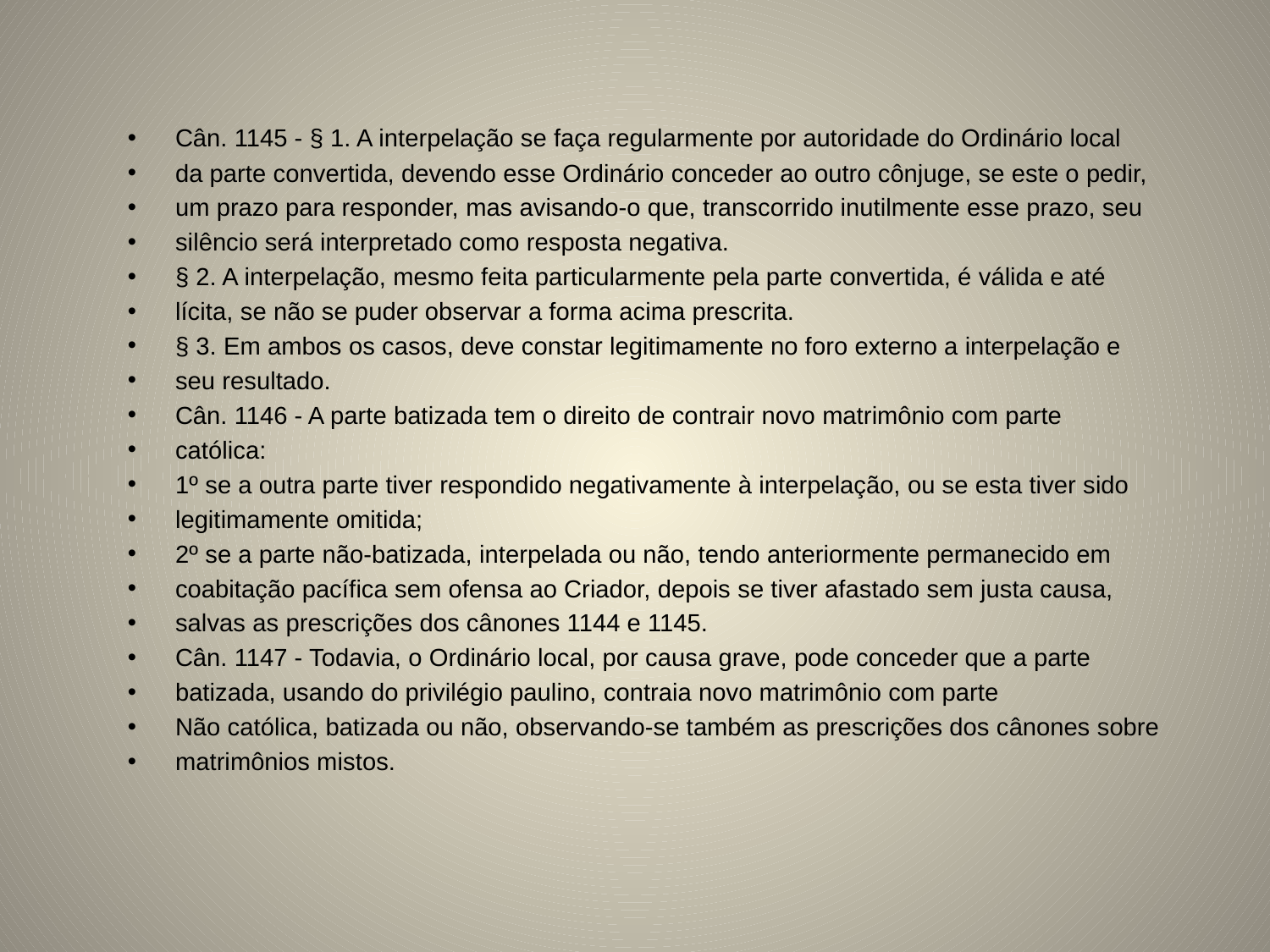

Cân. 1145 - § 1. A interpelação se faça regularmente por autoridade do Ordinário local
da parte convertida, devendo esse Ordinário conceder ao outro cônjuge, se este o pedir,
um prazo para responder, mas avisando-o que, transcorrido inutilmente esse prazo, seu
silêncio será interpretado como resposta negativa.
§ 2. A interpelação, mesmo feita particularmente pela parte convertida, é válida e até
lícita, se não se puder observar a forma acima prescrita.
§ 3. Em ambos os casos, deve constar legitimamente no foro externo a interpelação e
seu resultado.
Cân. 1146 - A parte batizada tem o direito de contrair novo matrimônio com parte
católica:
1º se a outra parte tiver respondido negativamente à interpelação, ou se esta tiver sido
legitimamente omitida;
2º se a parte não-batizada, interpelada ou não, tendo anteriormente permanecido em
coabitação pacífica sem ofensa ao Criador, depois se tiver afastado sem justa causa,
salvas as prescrições dos cânones 1144 e 1145.
Cân. 1147 - Todavia, o Ordinário local, por causa grave, pode conceder que a parte
batizada, usando do privilégio paulino, contraia novo matrimônio com parte
Não católica, batizada ou não, observando-se também as prescrições dos cânones sobre
matrimônios mistos.